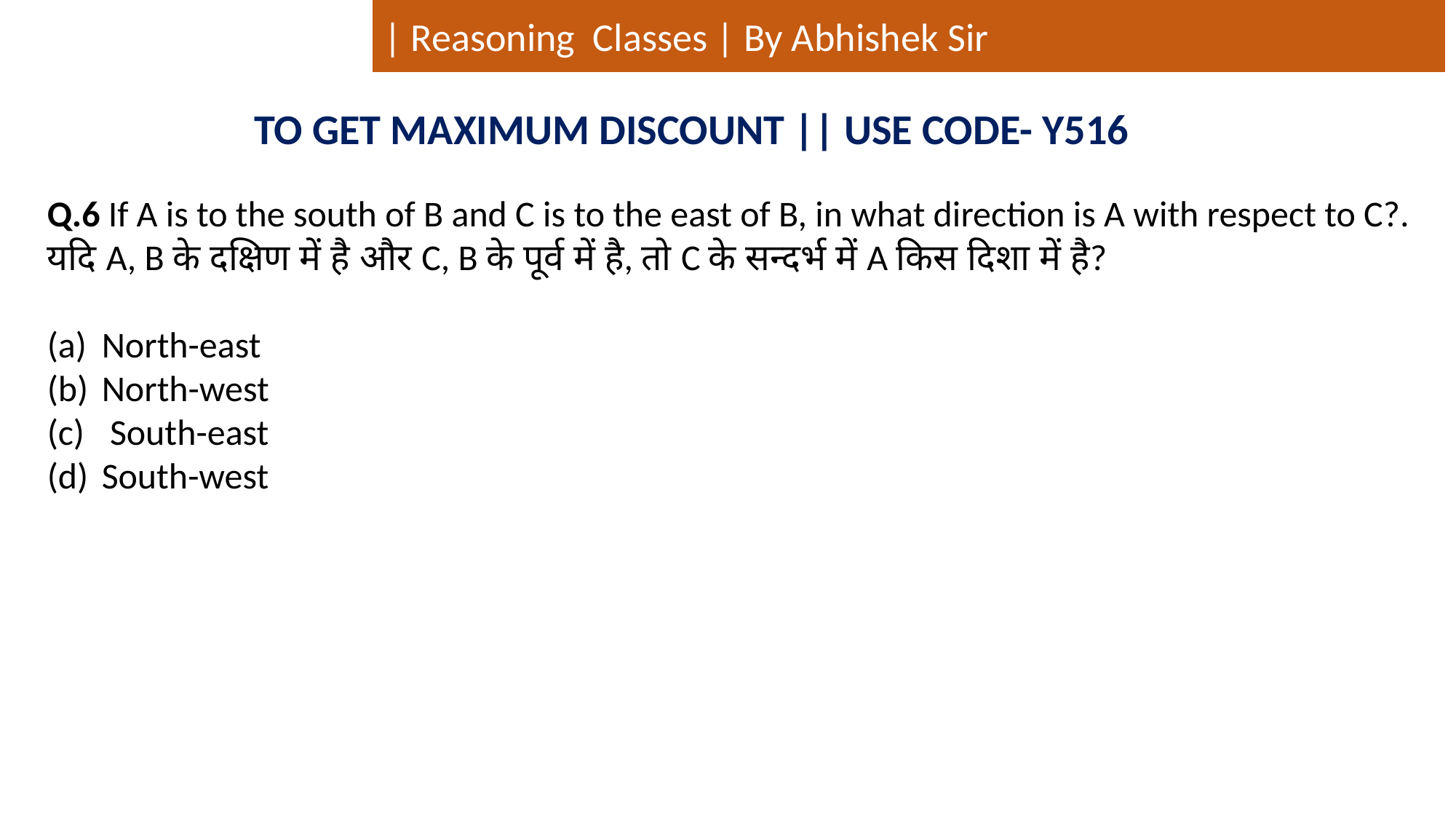

| Reasoning  Classes | By Abhishek Sir
TO GET MAXIMUM DISCOUNT || USE CODE- Y516
Q.6 If A is to the south of B and C is to the east of B, in what direction is A with respect to C?.
यदि A, B के दक्षिण में है और C, B के पूर्व में है, तो C के सन्दर्भ में A किस दिशा में है?

North-east
North-west
 South-east
South-west